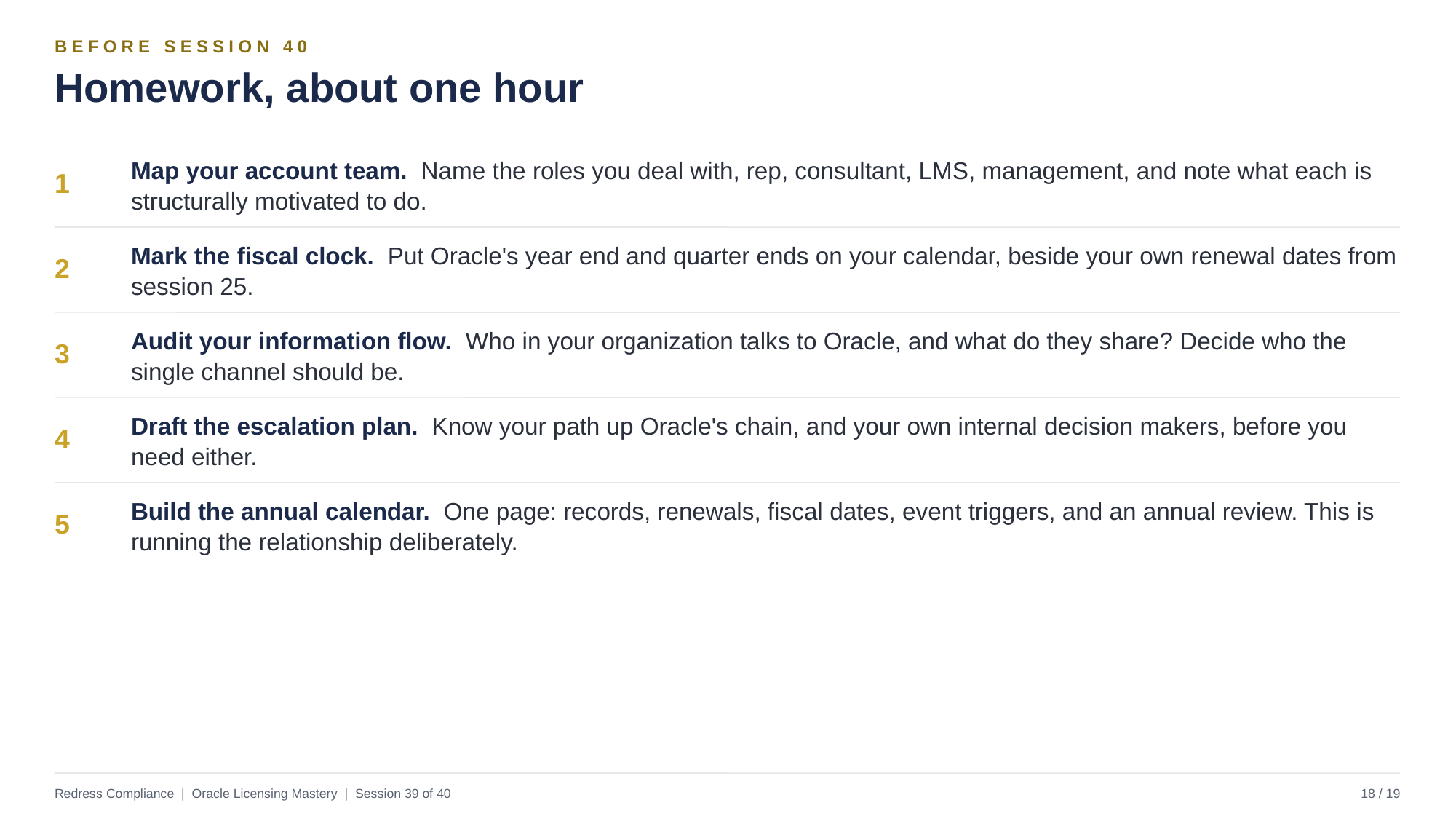

BEFORE SESSION 40
Homework, about one hour
Map your account team.  Name the roles you deal with, rep, consultant, LMS, management, and note what each is structurally motivated to do.
1

Mark the fiscal clock.  Put Oracle's year end and quarter ends on your calendar, beside your own renewal dates from session 25.
2

Audit your information flow.  Who in your organization talks to Oracle, and what do they share? Decide who the single channel should be.
3

Draft the escalation plan.  Know your path up Oracle's chain, and your own internal decision makers, before you need either.
4

Build the annual calendar.  One page: records, renewals, fiscal dates, event triggers, and an annual review. This is running the relationship deliberately.
5

Redress Compliance  |  Oracle Licensing Mastery  |  Session 39 of 40
18 / 19